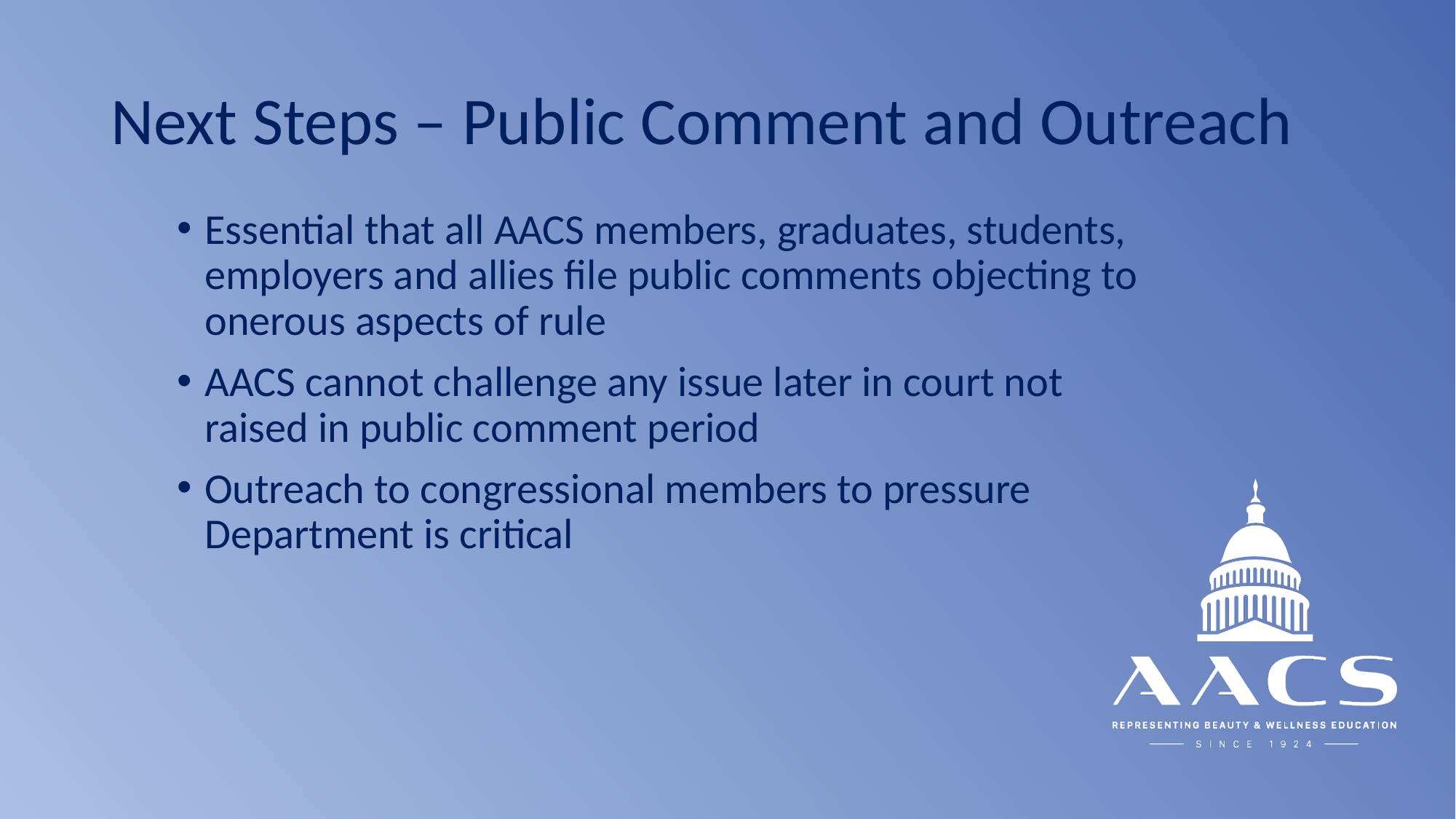

# Next Steps – Public Comment and Outreach
Essential that all AACS members, graduates, students, employers and allies file public comments objecting to onerous aspects of rule
AACS cannot challenge any issue later in court not raised in public comment period
Outreach to congressional members to pressure Department is critical